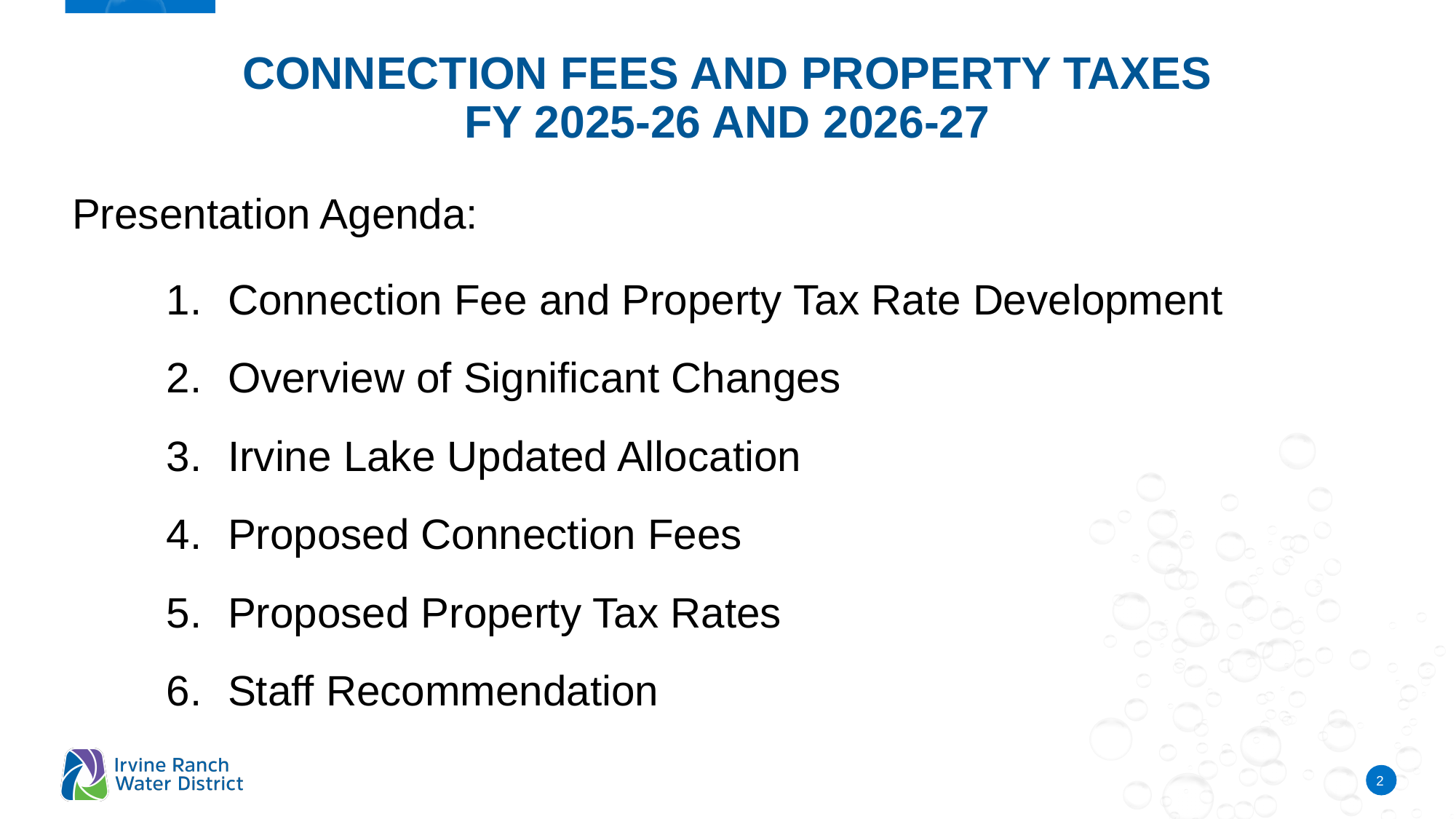

# Connection Fees and Property Taxes FY 2025-26 and 2026-27
Presentation Agenda:
Connection Fee and Property Tax Rate Development
Overview of Significant Changes
Irvine Lake Updated Allocation
Proposed Connection Fees
Proposed Property Tax Rates
Staff Recommendation